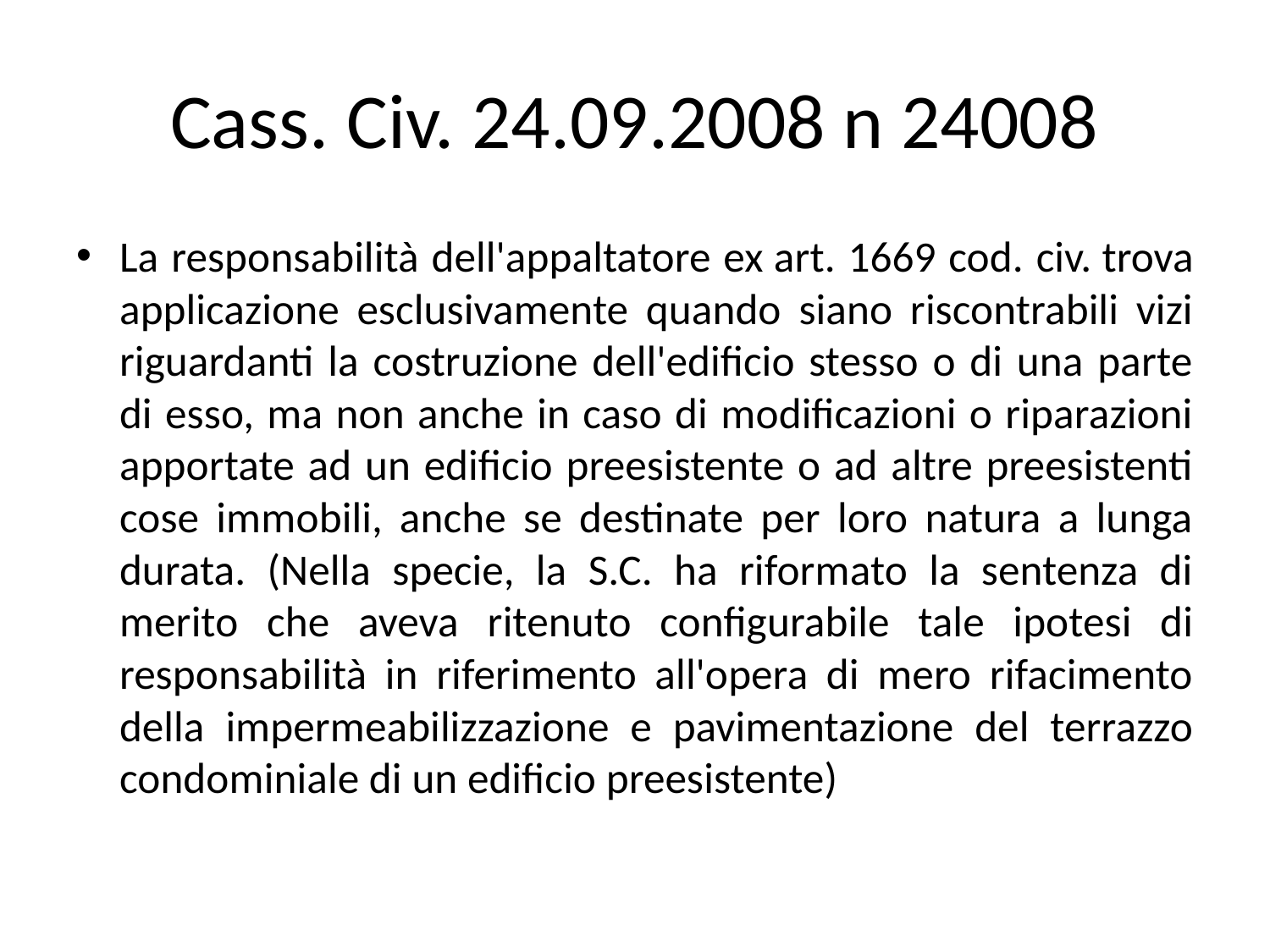

# Cass. Civ. 24.09.2008 n 24008
La responsabilità dell'appaltatore ex art. 1669 cod. civ. trova applicazione esclusivamente quando siano riscontrabili vizi riguardanti la costruzione dell'edificio stesso o di una parte di esso, ma non anche in caso di modificazioni o riparazioni apportate ad un edificio preesistente o ad altre preesistenti cose immobili, anche se destinate per loro natura a lunga durata. (Nella specie, la S.C. ha riformato la sentenza di merito che aveva ritenuto configurabile tale ipotesi di responsabilità in riferimento all'opera di mero rifacimento della impermeabilizzazione e pavimentazione del terrazzo condominiale di un edificio preesistente)